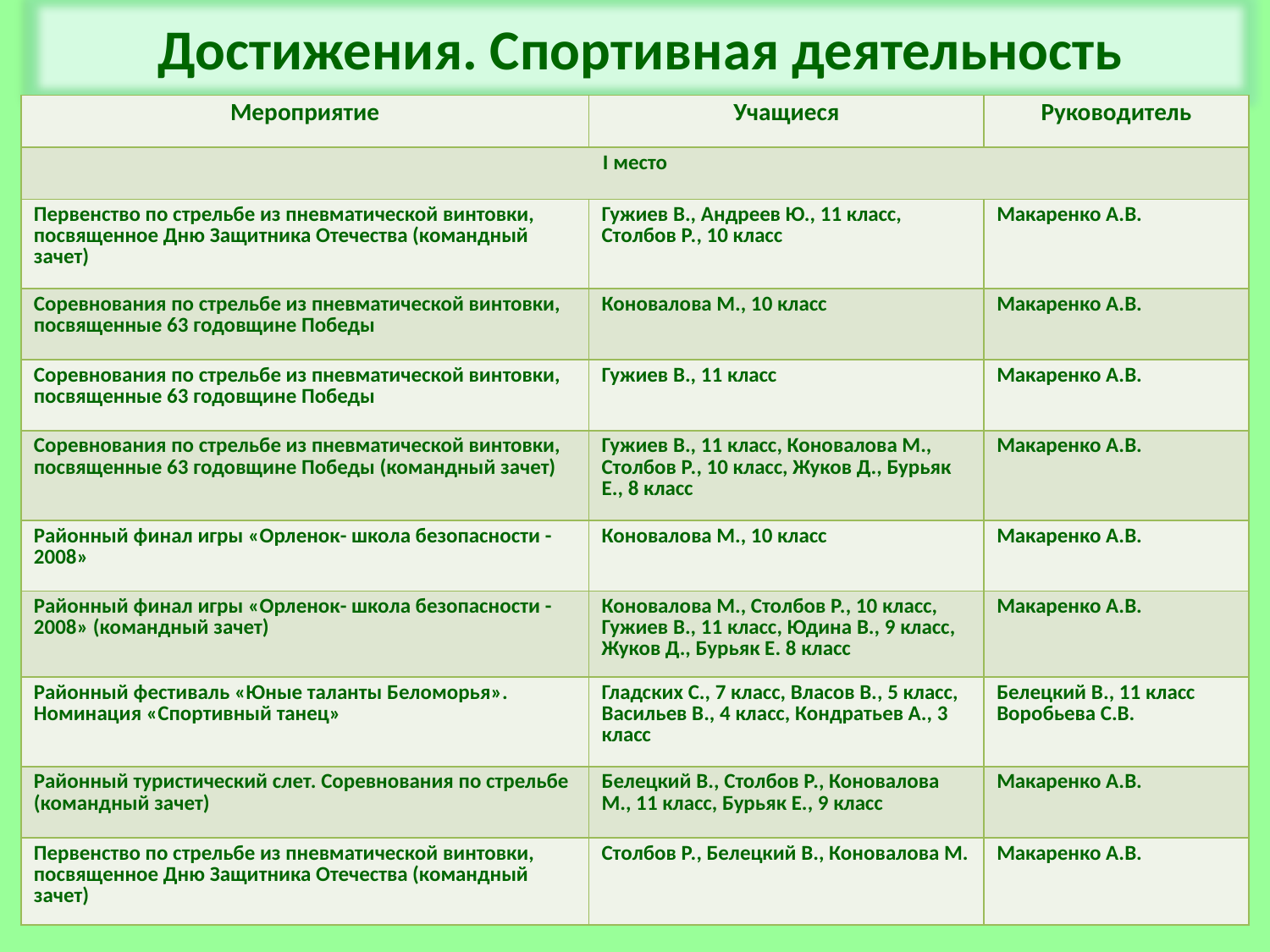

Достижения. Спортивная деятельность
| Мероприятие | Учащиеся | Руководитель |
| --- | --- | --- |
| I место |  |  |
| Первенство по стрельбе из пневматической винтовки, посвященное Дню Защитника Отечества (командный зачет) | Гужиев В., Андреев Ю., 11 класс, Столбов Р., 10 класс | Макаренко А.В. |
| Соревнования по стрельбе из пневматической винтовки, посвященные 63 годовщине Победы | Коновалова М., 10 класс | Макаренко А.В. |
| Соревнования по стрельбе из пневматической винтовки, посвященные 63 годовщине Победы | Гужиев В., 11 класс | Макаренко А.В. |
| Соревнования по стрельбе из пневматической винтовки, посвященные 63 годовщине Победы (командный зачет) | Гужиев В., 11 класс, Коновалова М., Столбов Р., 10 класс, Жуков Д., Бурьяк Е., 8 класс | Макаренко А.В. |
| Районный финал игры «Орленок- школа безопасности - 2008» | Коновалова М., 10 класс | Макаренко А.В. |
| Районный финал игры «Орленок- школа безопасности - 2008» (командный зачет) | Коновалова М., Столбов Р., 10 класс, Гужиев В., 11 класс, Юдина В., 9 класс, Жуков Д., Бурьяк Е. 8 класс | Макаренко А.В. |
| Районный фестиваль «Юные таланты Беломорья». Номинация «Спортивный танец» | Гладских С., 7 класс, Власов В., 5 класс, Васильев В., 4 класс, Кондратьев А., 3 класс | Белецкий В., 11 класс Воробьева С.В. |
| Районный туристический слет. Соревнования по стрельбе (командный зачет) | Белецкий В., Столбов Р., Коновалова М., 11 класс, Бурьяк Е., 9 класс | Макаренко А.В. |
| Первенство по стрельбе из пневматической винтовки, посвященное Дню Защитника Отечества (командный зачет) | Столбов Р., Белецкий В., Коновалова М. | Макаренко А.В. |